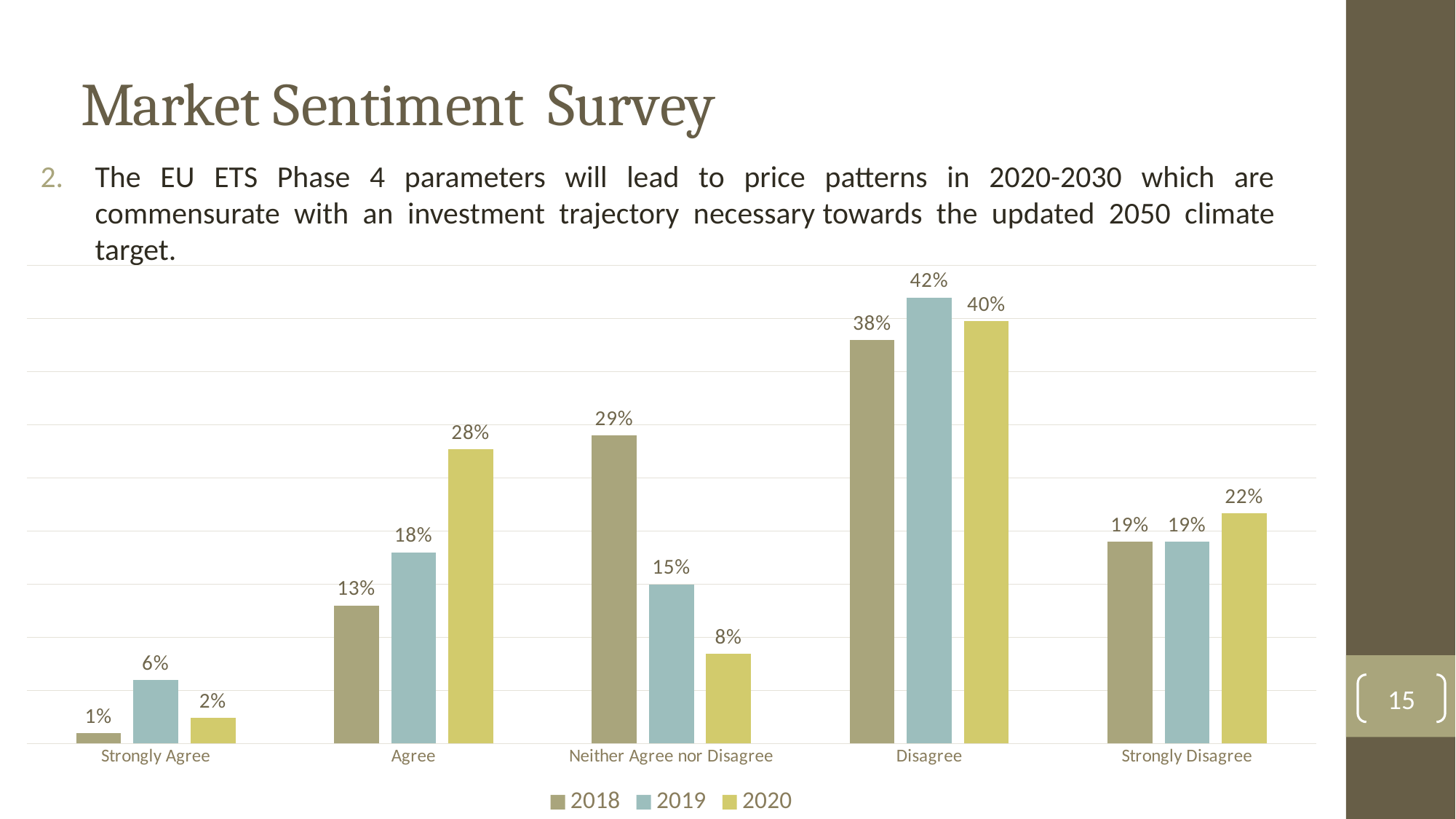

# Market Sentiment  Survey
The EU ETS Phase 4 parameters will lead to price patterns in 2020-2030 which are commensurate with an investment trajectory necessary towards the updated 2050 climate target.

### Chart

| Category | 2018 | 2019 | 2020 |
|---|---|---|---|
| Strongly Agree | 0.01 | 0.06 | 0.0241 |
| Agree | 0.13 | 0.18 | 0.2771 |
| Neither Agree nor Disagree | 0.29 | 0.15 | 0.0843 |
| Disagree | 0.38 | 0.42 | 0.3976 |
| Strongly Disagree | 0.19 | 0.19 | 0.2169 |
15